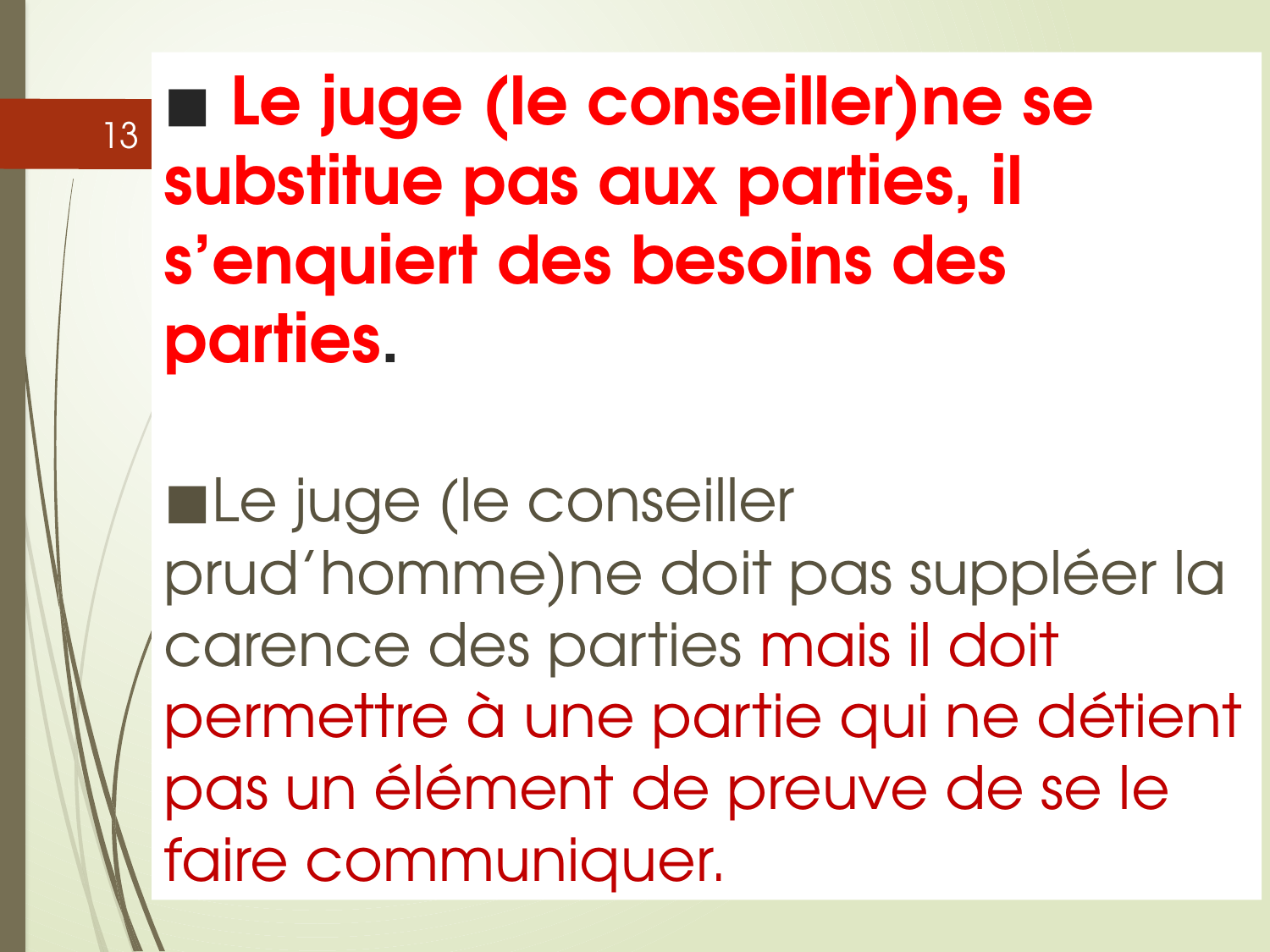

# ■ Le juge (le conseiller)ne se substitue pas aux parties, il s’enquiert des besoins des parties. ■Le juge (le conseiller prud’homme)ne doit pas suppléer la carence des parties mais il doit permettre à une partie qui ne détient pas un élément de preuve de se le faire communiquer.
13